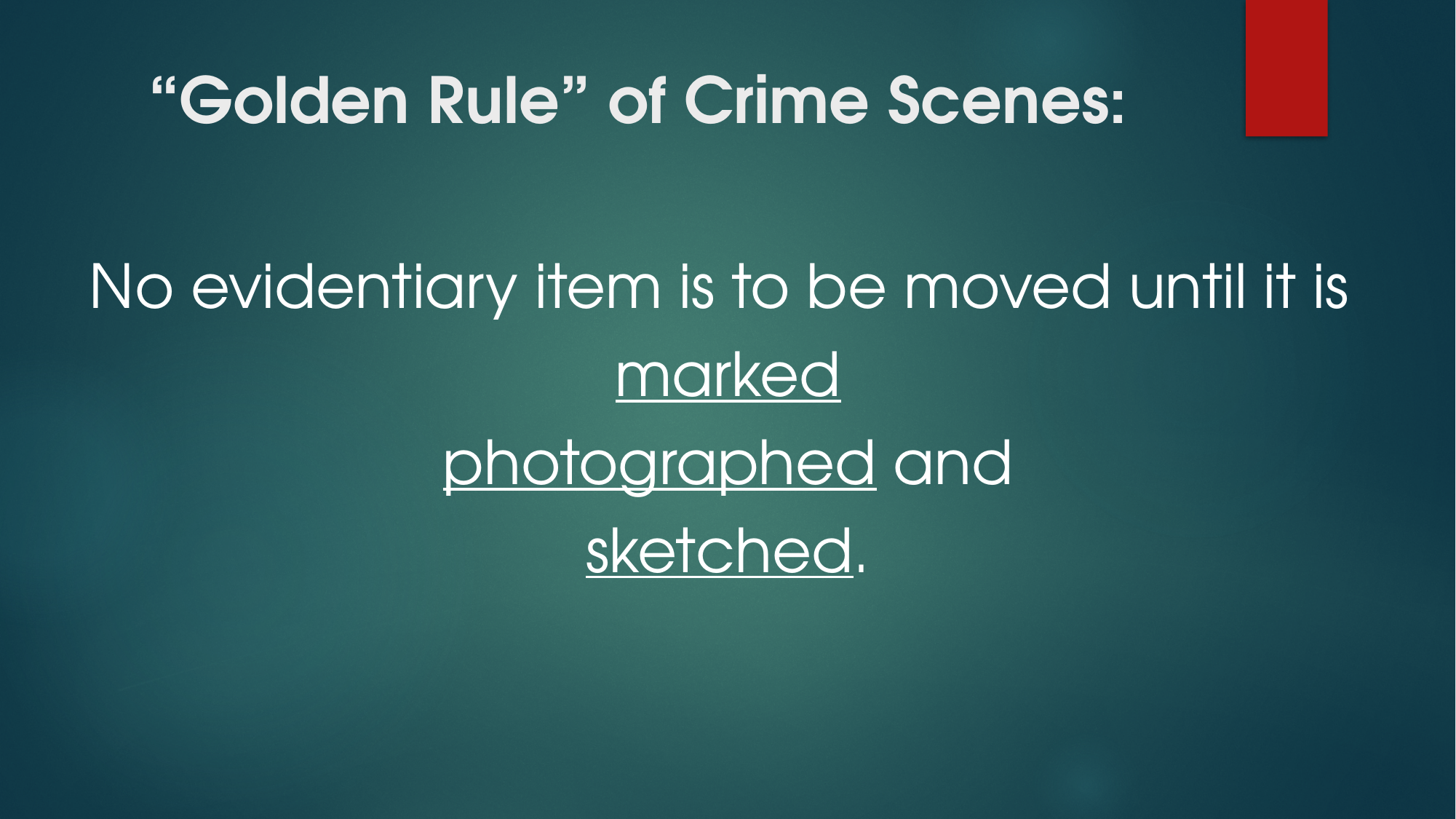

# “Golden Rule” of Crime Scenes:
No evidentiary item is to be moved until it is
marked
photographed and
sketched.